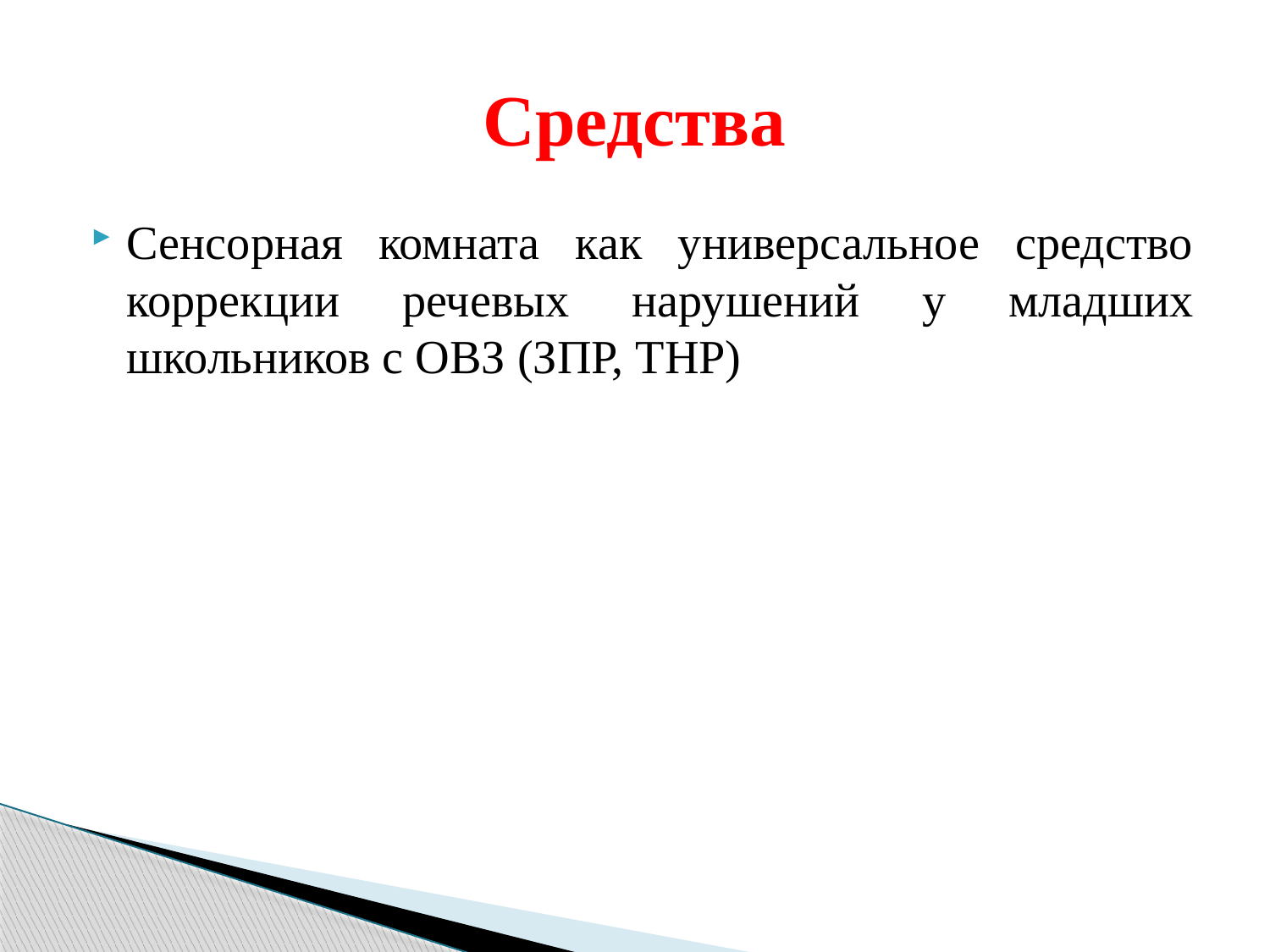

# Средства
Сенсорная комната как универсальное средство коррекции речевых нарушений у младших школьников с ОВЗ (ЗПР, ТНР)